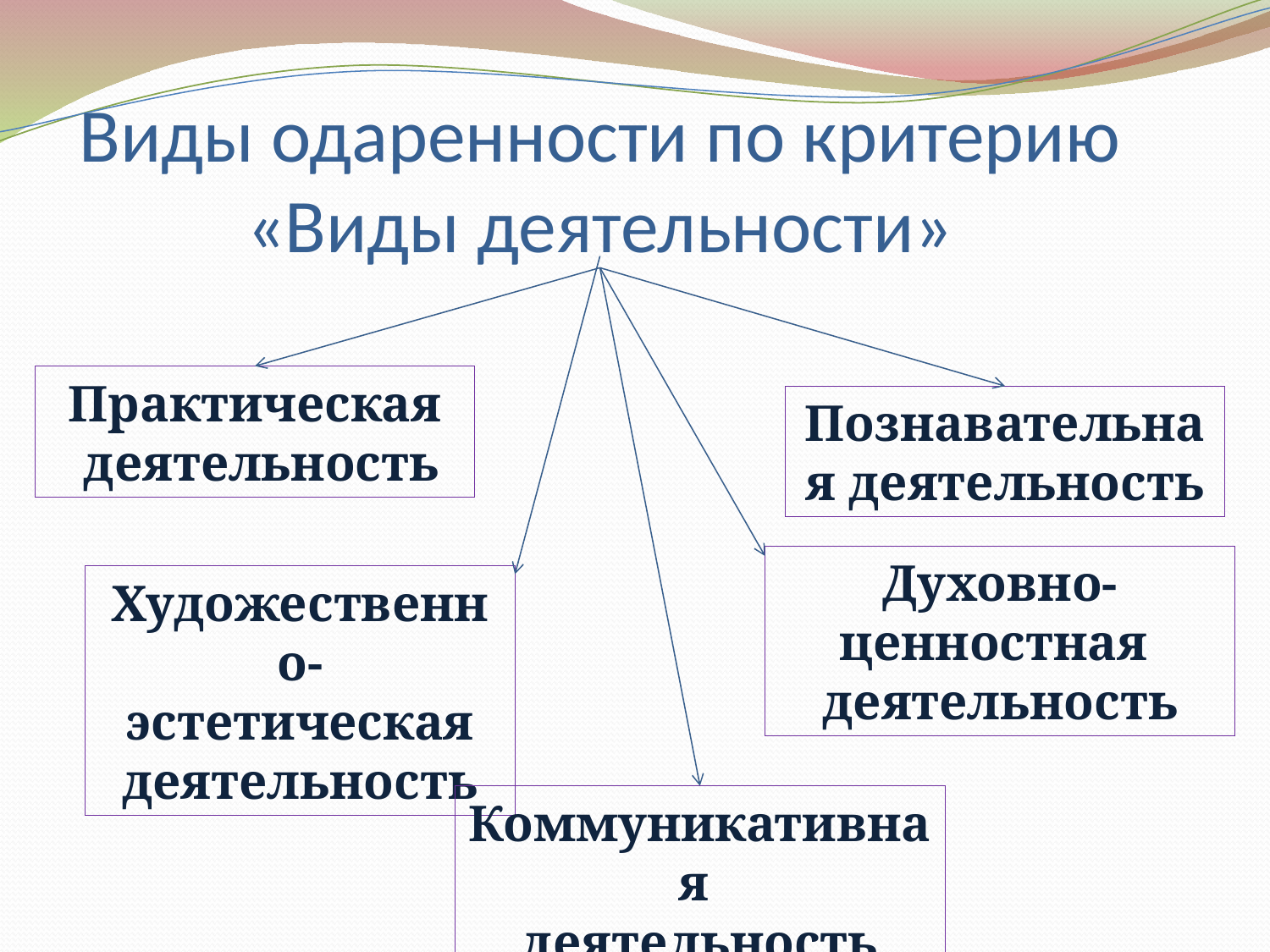

# Виды одаренности по критерию «Виды деятельности»
Практическая
 деятельность
Познавательная деятельность
Духовно- ценностная
деятельность
Художественно- эстетическая деятельность
Коммуникативная
деятельность